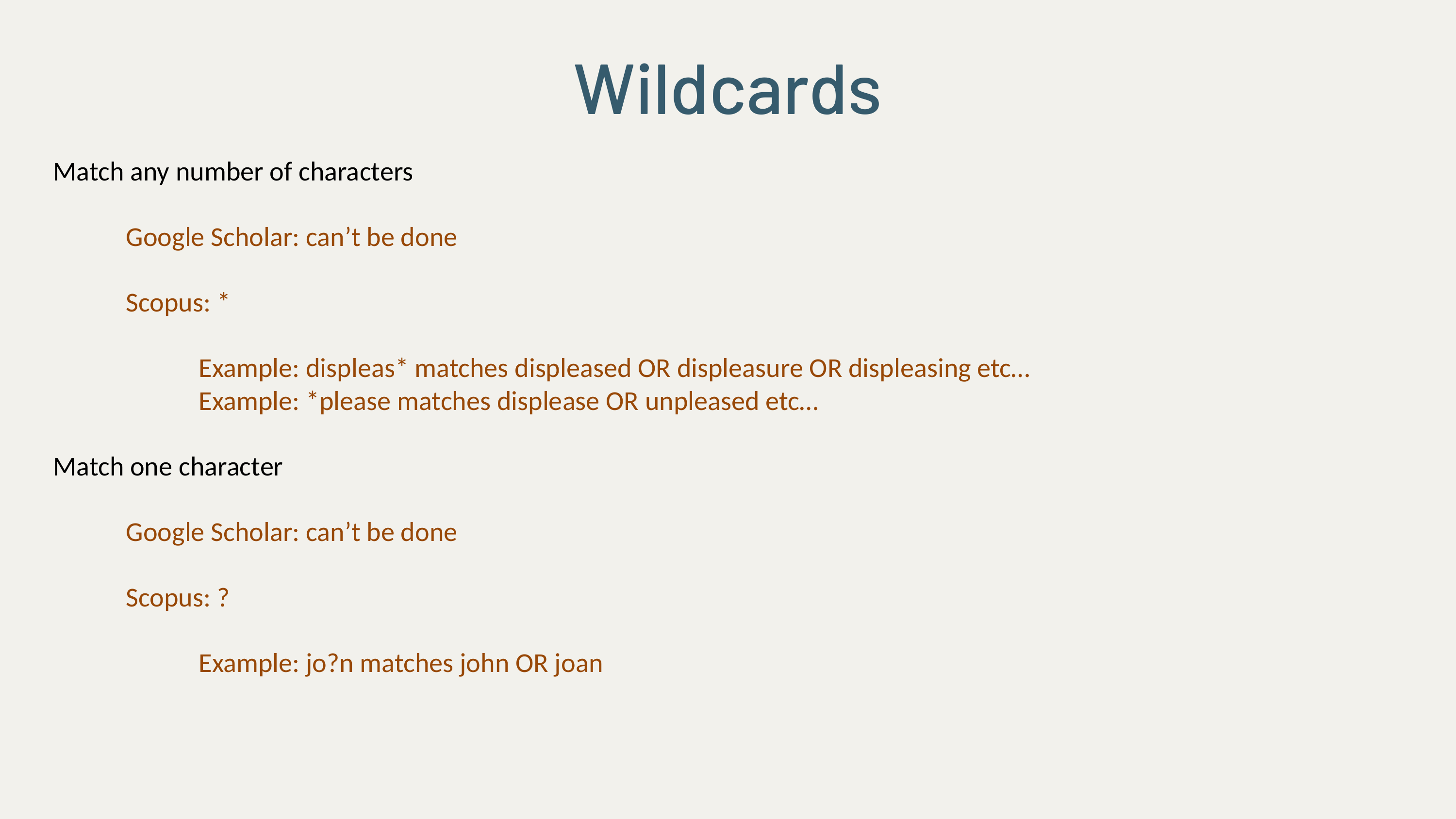

Wildcards
Match any number of characters

	Google Scholar: can’t be done

	Scopus: *

		Example: displeas* matches displeased OR displeasure OR displeasing etc…
		Example: *please matches displease OR unpleased etc…

Match one character

	Google Scholar: can’t be done

	Scopus: ?

		Example: jo?n matches john OR joan